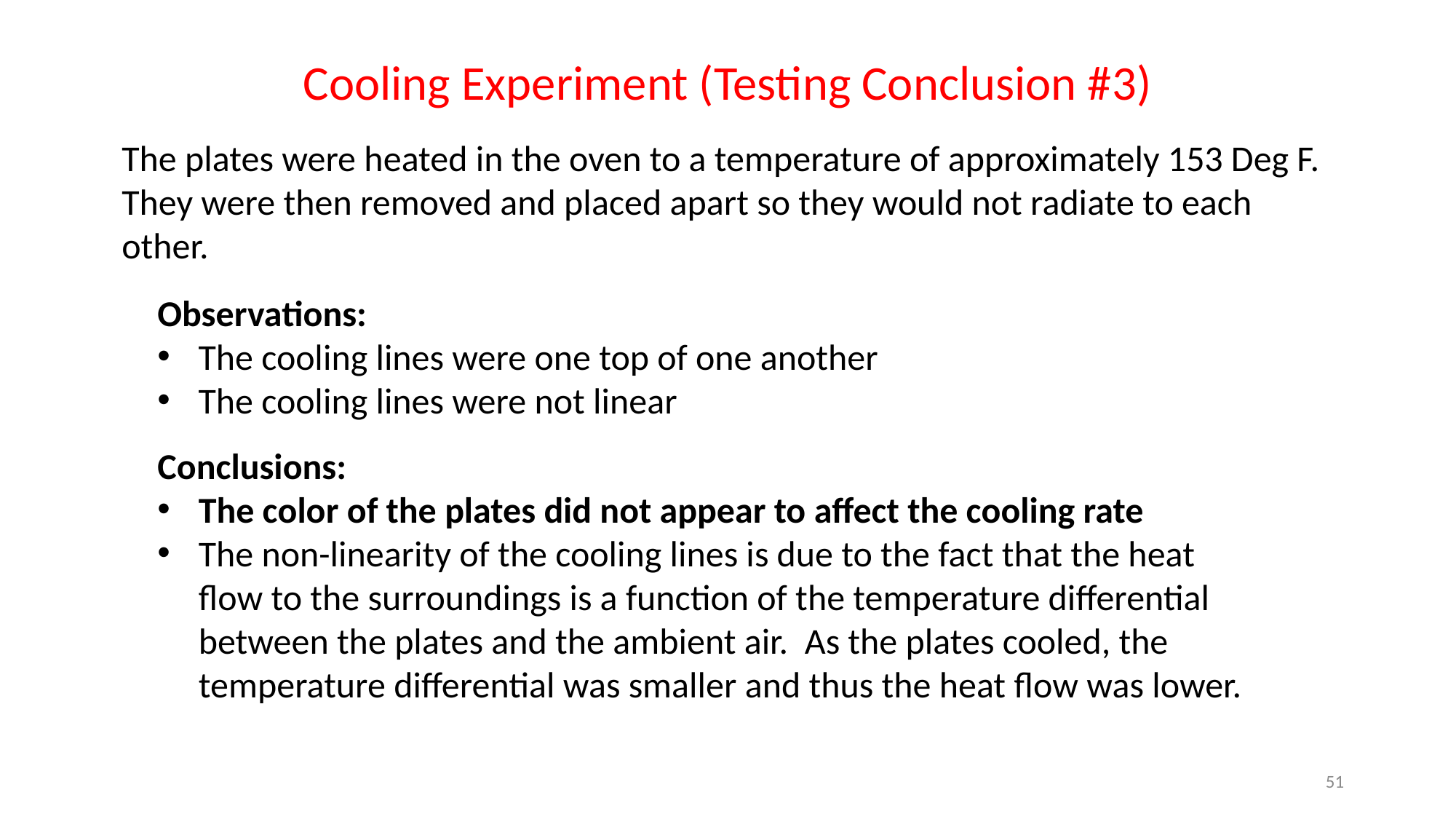

Cooling Experiment (Testing Conclusion #3)
The plates were heated in the oven to a temperature of approximately 153 Deg F.  They were then removed and placed apart so they would not radiate to each other.
Observations:
The cooling lines were one top of one another
The cooling lines were not linear
Conclusions:
The color of the plates did not appear to affect the cooling rate
The non-linearity of the cooling lines is due to the fact that the heat flow to the surroundings is a function of the temperature differential between the plates and the ambient air.  As the plates cooled, the temperature differential was smaller and thus the heat flow was lower.
51